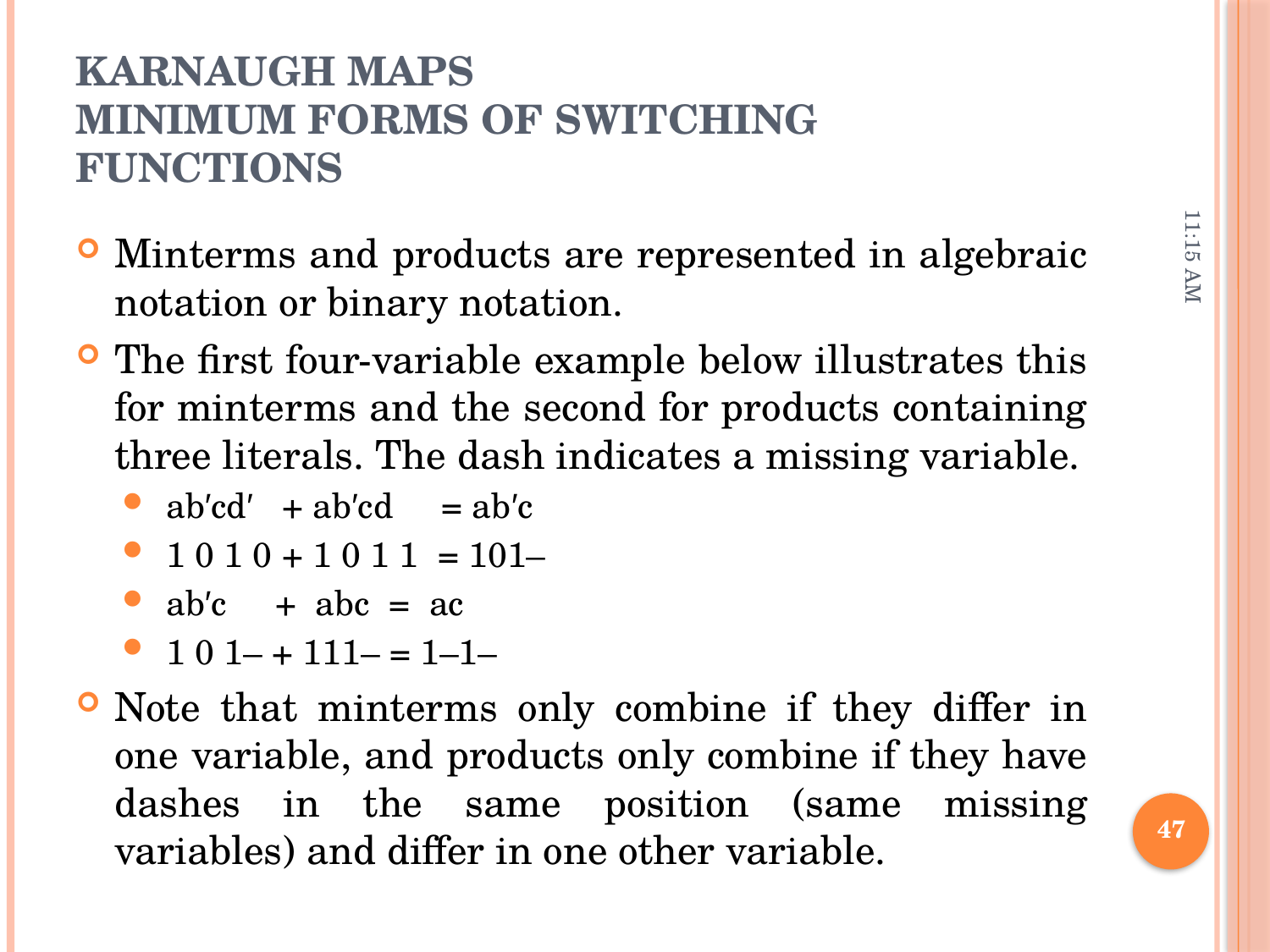

# Karnaugh Maps Minimum Forms of Switching Functions
11:15 AM
Minterms and products are represented in algebraic notation or binary notation.
The first four-variable example below illustrates this for minterms and the second for products containing three literals. The dash indicates a missing variable.
ab′cd′   + ab′cd     = ab′c
1 0 1 0 + 1 0 1 1  = 101–
ab′c     +  abc  =  ac
1 0 1– + 111– = 1–1–
Note that minterms only combine if they differ in one variable, and products only combine if they have dashes in the same position (same missing variables) and differ in one other variable.
47